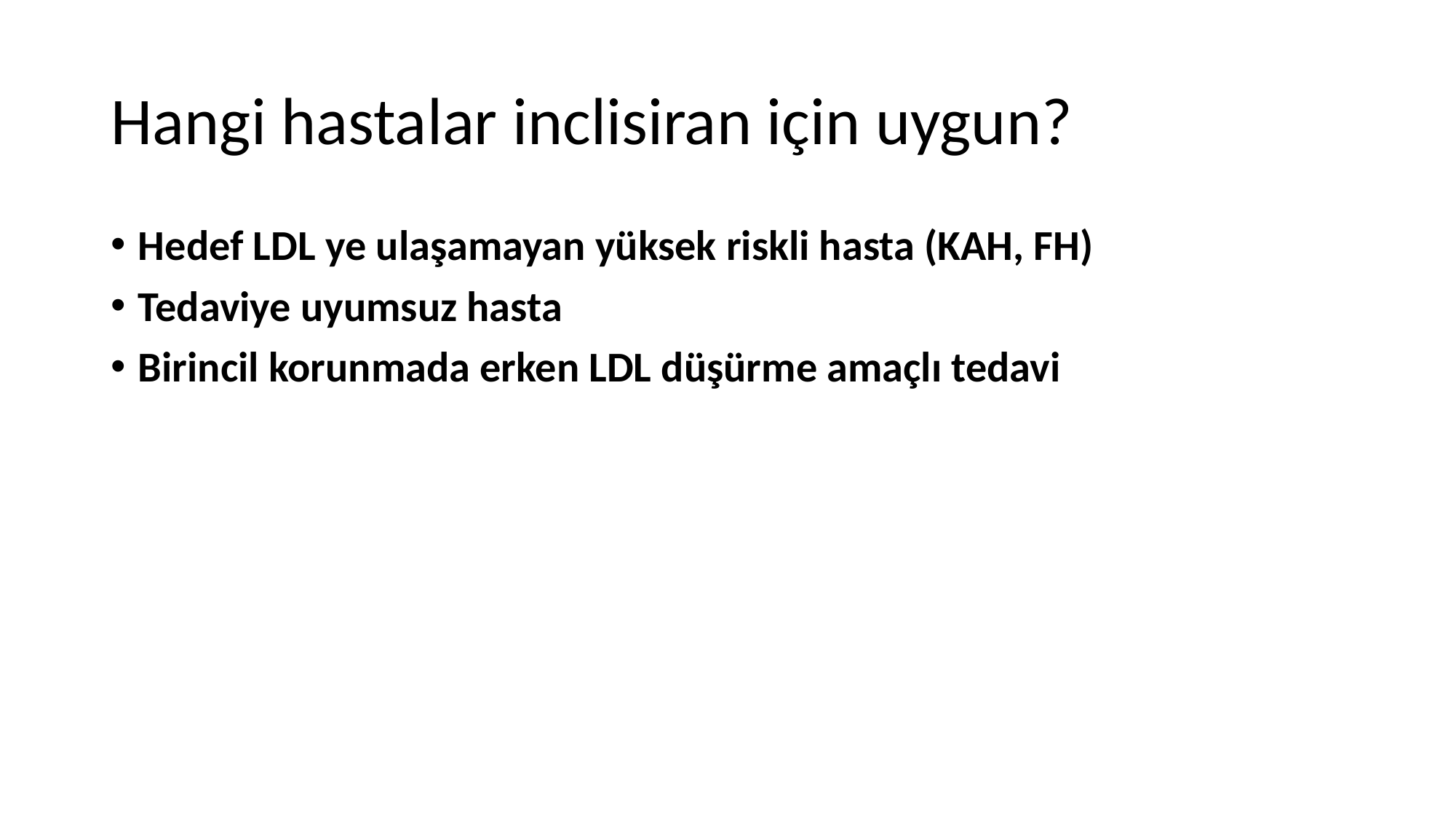

# Hangi hastalar inclisiran için uygun?
Hedef LDL ye ulaşamayan yüksek riskli hasta (KAH, FH)
Tedaviye uyumsuz hasta
Birincil korunmada erken LDL düşürme amaçlı tedavi